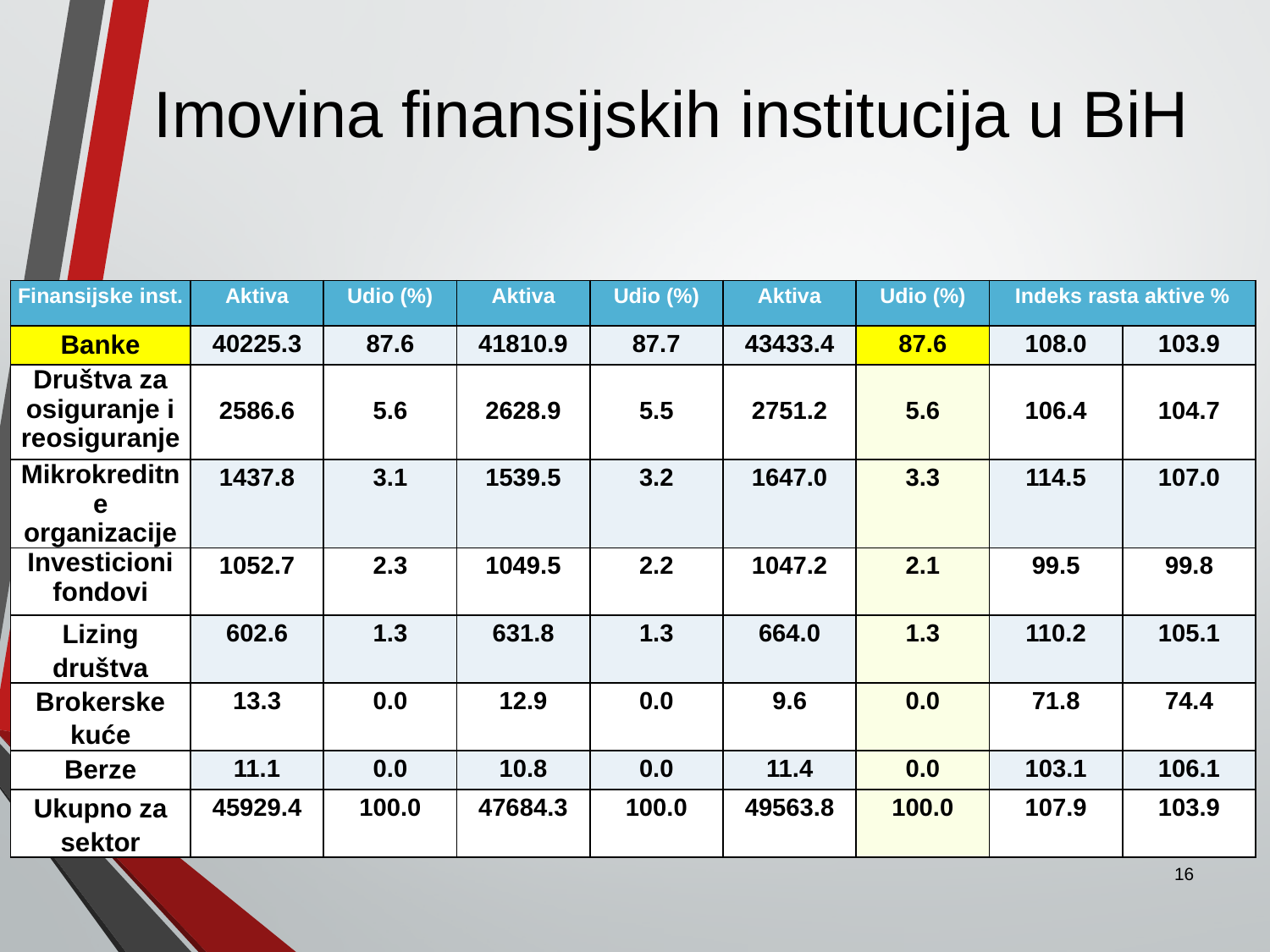

# Imovina finansijskih institucija u BiH
| Finansijske inst. | Aktiva | Udio (%) | Aktiva | Udio (%) | Aktiva | Udio (%) | Indeks rasta aktive % |  |
| --- | --- | --- | --- | --- | --- | --- | --- | --- |
| Banke | 40225.3 | 87.6 | 41810.9 | 87.7 | 43433.4 | 87.6 | 108.0 | 103.9 |
| Društva za osiguranje i reosiguranje | 2586.6 | 5.6 | 2628.9 | 5.5 | 2751.2 | 5.6 | 106.4 | 104.7 |
| Mikrokreditne organizacije | 1437.8 | 3.1 | 1539.5 | 3.2 | 1647.0 | 3.3 | 114.5 | 107.0 |
| Investicioni fondovi | 1052.7 | 2.3 | 1049.5 | 2.2 | 1047.2 | 2.1 | 99.5 | 99.8 |
| Lizing društva | 602.6 | 1.3 | 631.8 | 1.3 | 664.0 | 1.3 | 110.2 | 105.1 |
| Brokerske kuće | 13.3 | 0.0 | 12.9 | 0.0 | 9.6 | 0.0 | 71.8 | 74.4 |
| Berze | 11.1 | 0.0 | 10.8 | 0.0 | 11.4 | 0.0 | 103.1 | 106.1 |
| Ukupno za sektor | 45929.4 | 100.0 | 47684.3 | 100.0 | 49563.8 | 100.0 | 107.9 | 103.9 |
16